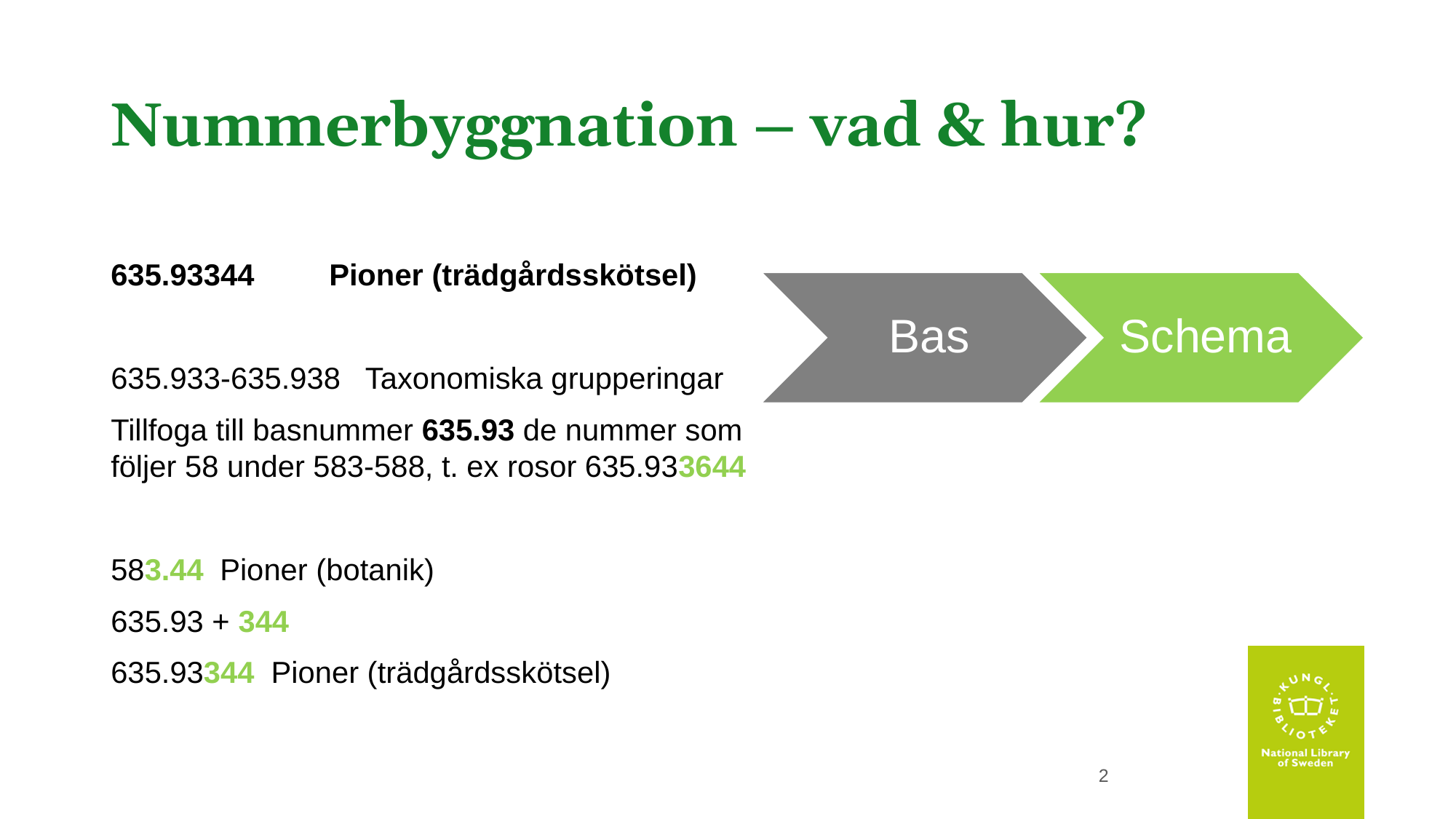

# Nummerbyggnation – vad & hur?
635.93344	Pioner (trädgårdsskötsel)

635.933-635.938   Taxonomiska grupperingar
Tillfoga till basnummer 635.93 de nummer som följer 58 under 583-588, t. ex rosor 635.933644

583.44	Pioner (botanik)
635.93 + 344
635.93344  Pioner (trädgårdsskötsel)

Bas
Schema
2